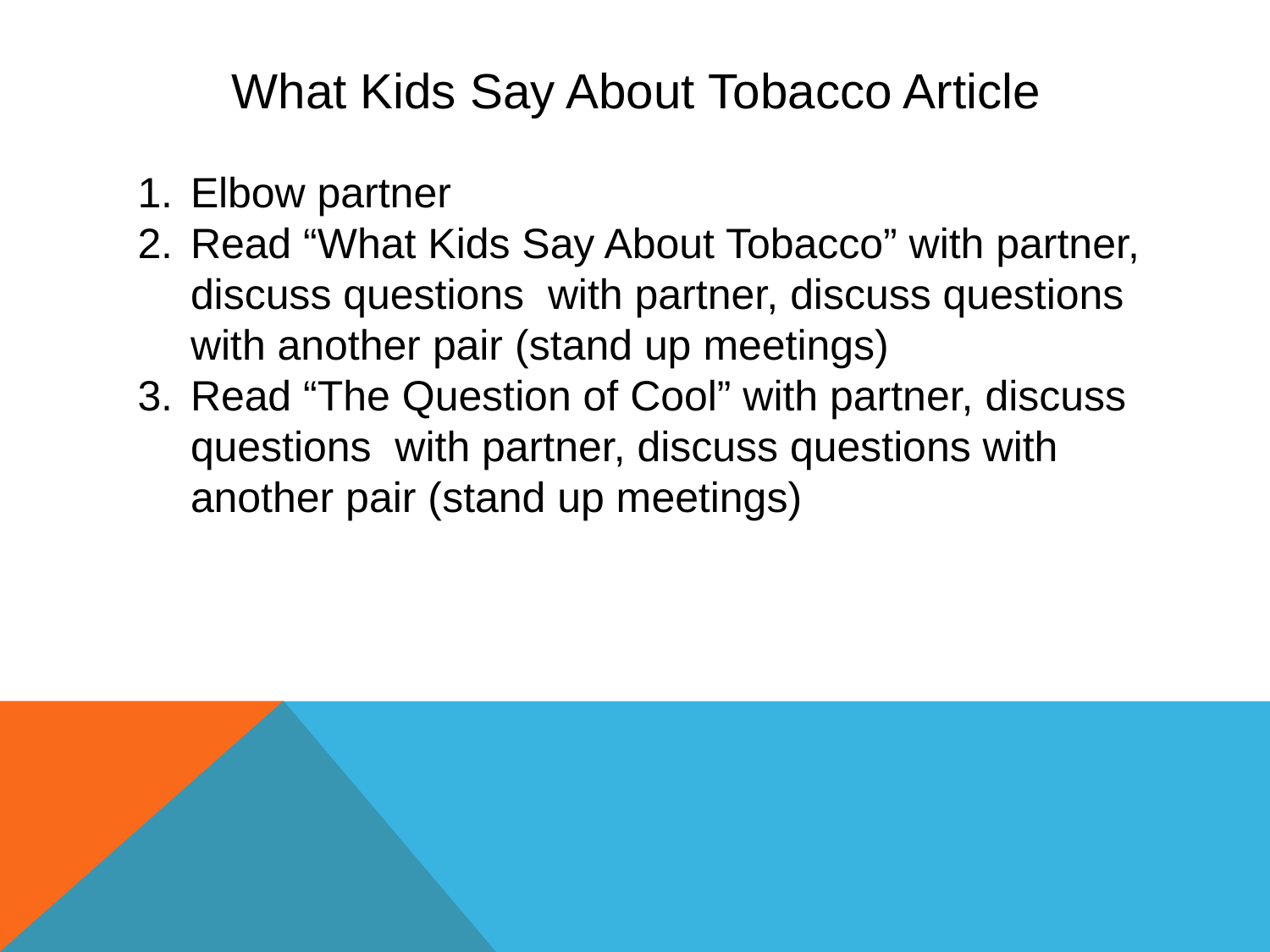

# What Kids Say About Tobacco Article
Elbow partner
Read “What Kids Say About Tobacco” with partner, discuss questions  with partner, discuss questions with another pair (stand up meetings)
Read “The Question of Cool” with partner, discuss questions  with partner, discuss questions with another pair (stand up meetings)